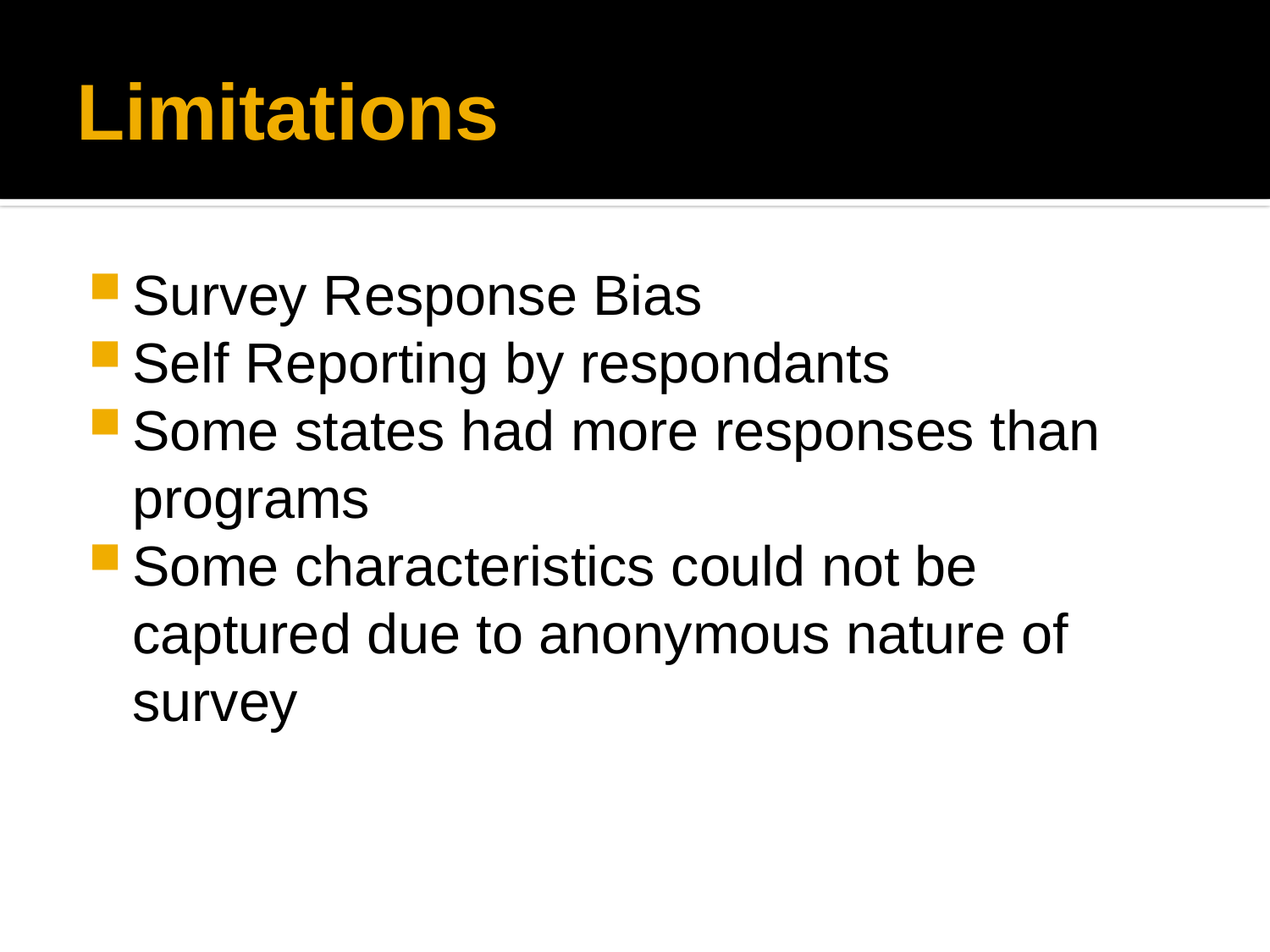

# Limitations
Survey Response Bias
Self Reporting by respondants
Some states had more responses than programs
Some characteristics could not be captured due to anonymous nature of survey